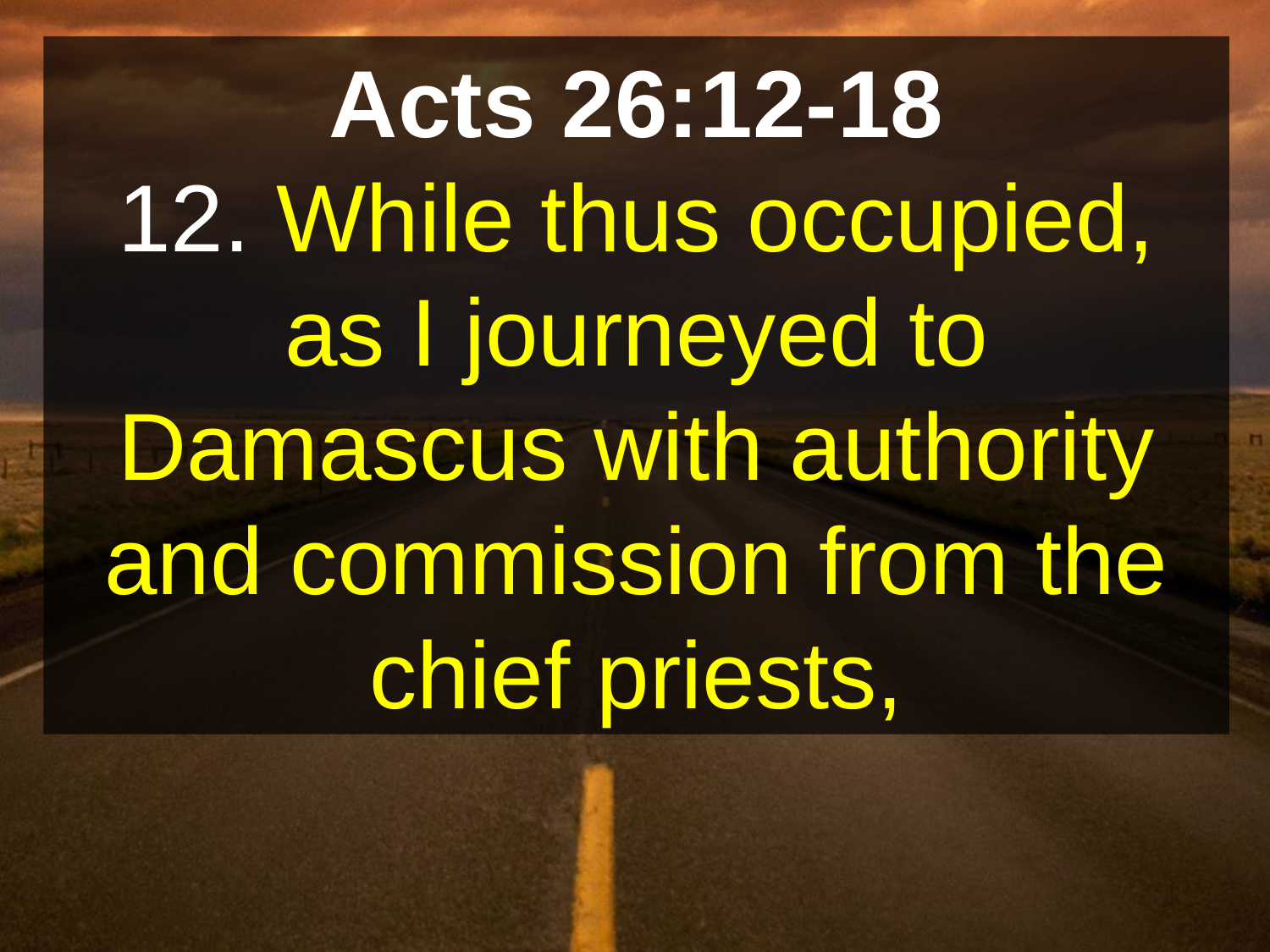

Acts 26:12-18
12. While thus occupied, as I journeyed to Damascus with authority and commission from the chief priests,